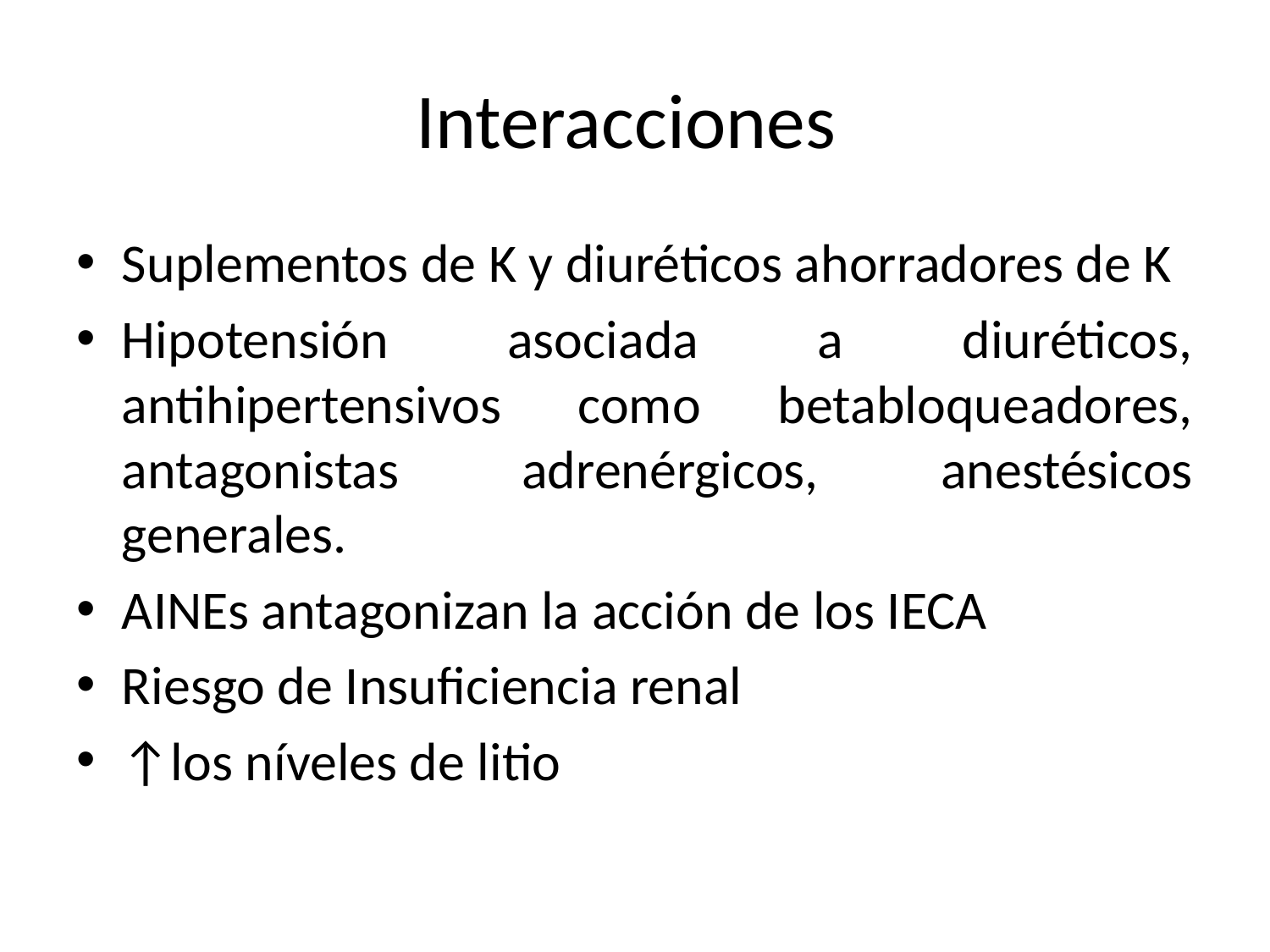

# Interacciones
Suplementos de K y diuréticos ahorradores de K
Hipotensión asociada a diuréticos, antihipertensivos como betabloqueadores, antagonistas adrenérgicos, anestésicos generales.
AINEs antagonizan la acción de los IECA
Riesgo de Insuficiencia renal
↑los níveles de litio